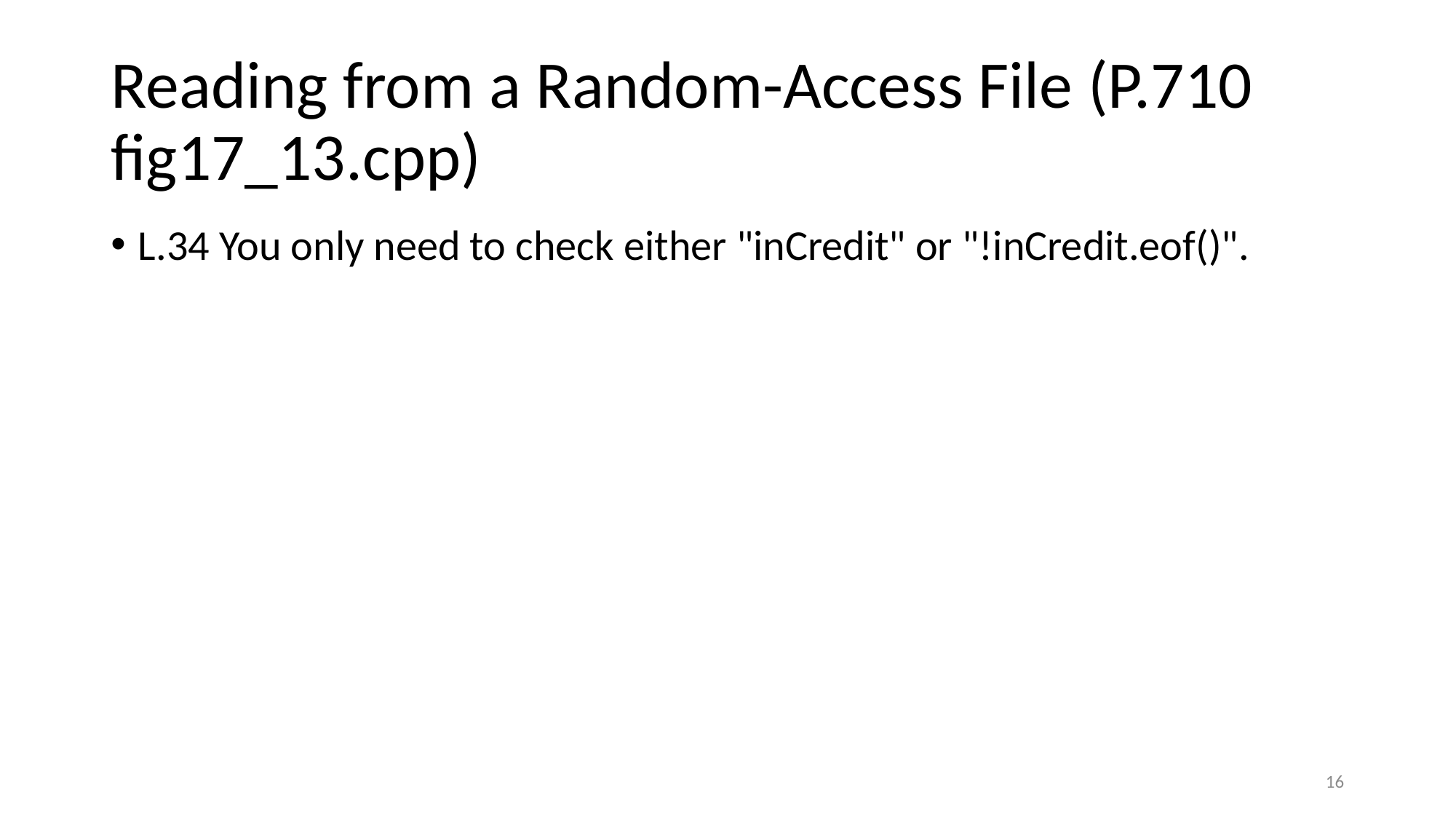

# Reading from a Random-Access File (P.710 fig17_13.cpp)
L.34 You only need to check either "inCredit" or "!inCredit.eof()".
16